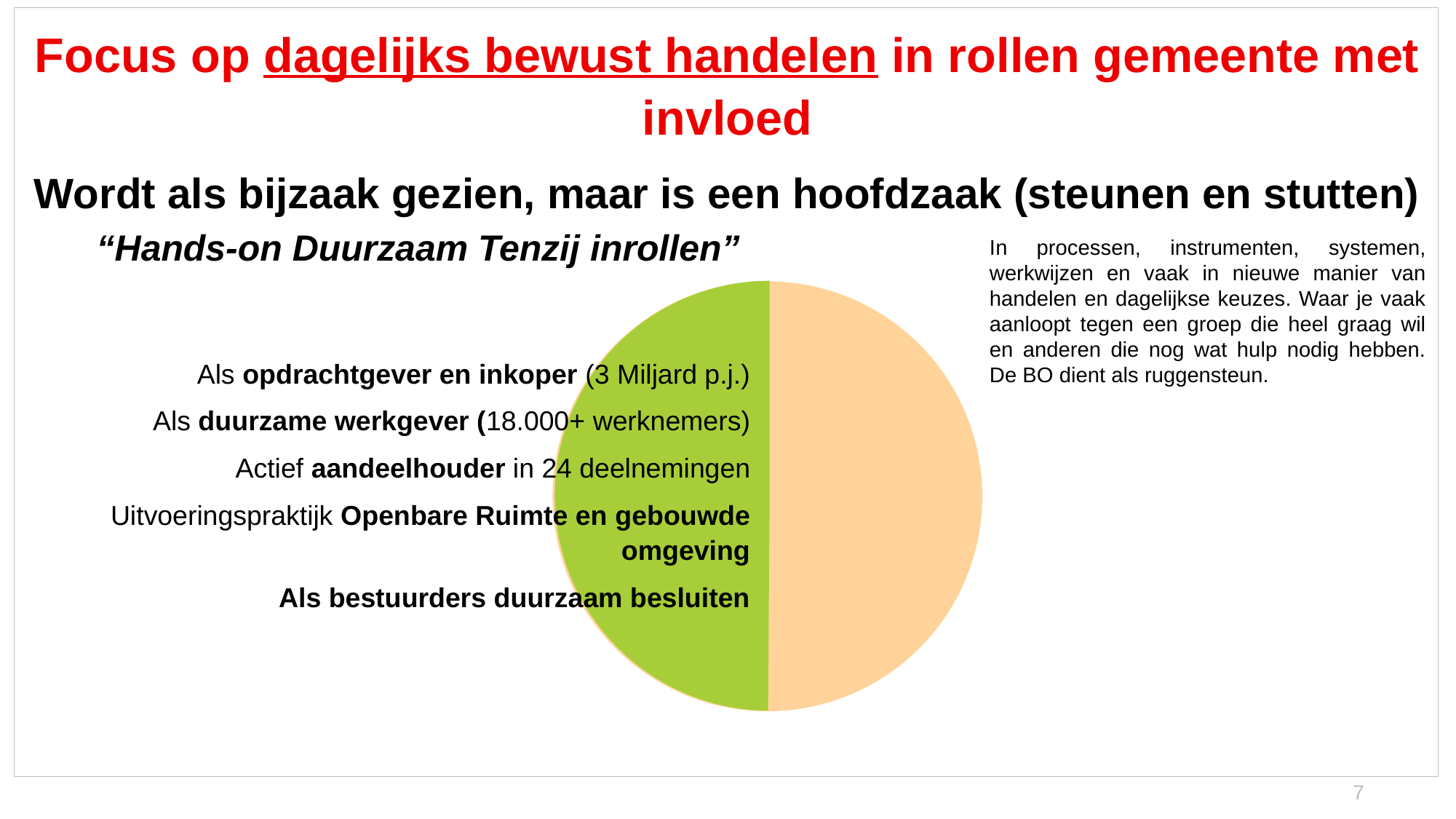

vormen van ons toekomstbeeld en zitten we op het juiste pad

Focus op dagelijks bewust handelen in rollen gemeente met invloed
Wordt als bijzaak gezien, maar is een hoofdzaak (steunen en stutten)
“Hands-on Duurzaam Tenzij inrollen”

Als opdrachtgever en inkoper (3 Miljard p.j.)
Als duurzame werkgever (18.000+ werknemers)
Actief aandeelhouder in 24 deelnemingen
Uitvoeringspraktijk Openbare Ruimte en gebouwde omgeving
Als bestuurders duurzaam besluiten
In processen, instrumenten, systemen, werkwijzen en vaak in nieuwe manier van handelen en dagelijkse keuzes. Waar je vaak aanloopt tegen een groep die heel graag wil en anderen die nog wat hulp nodig hebben. De BO dient als ruggensteun.

7